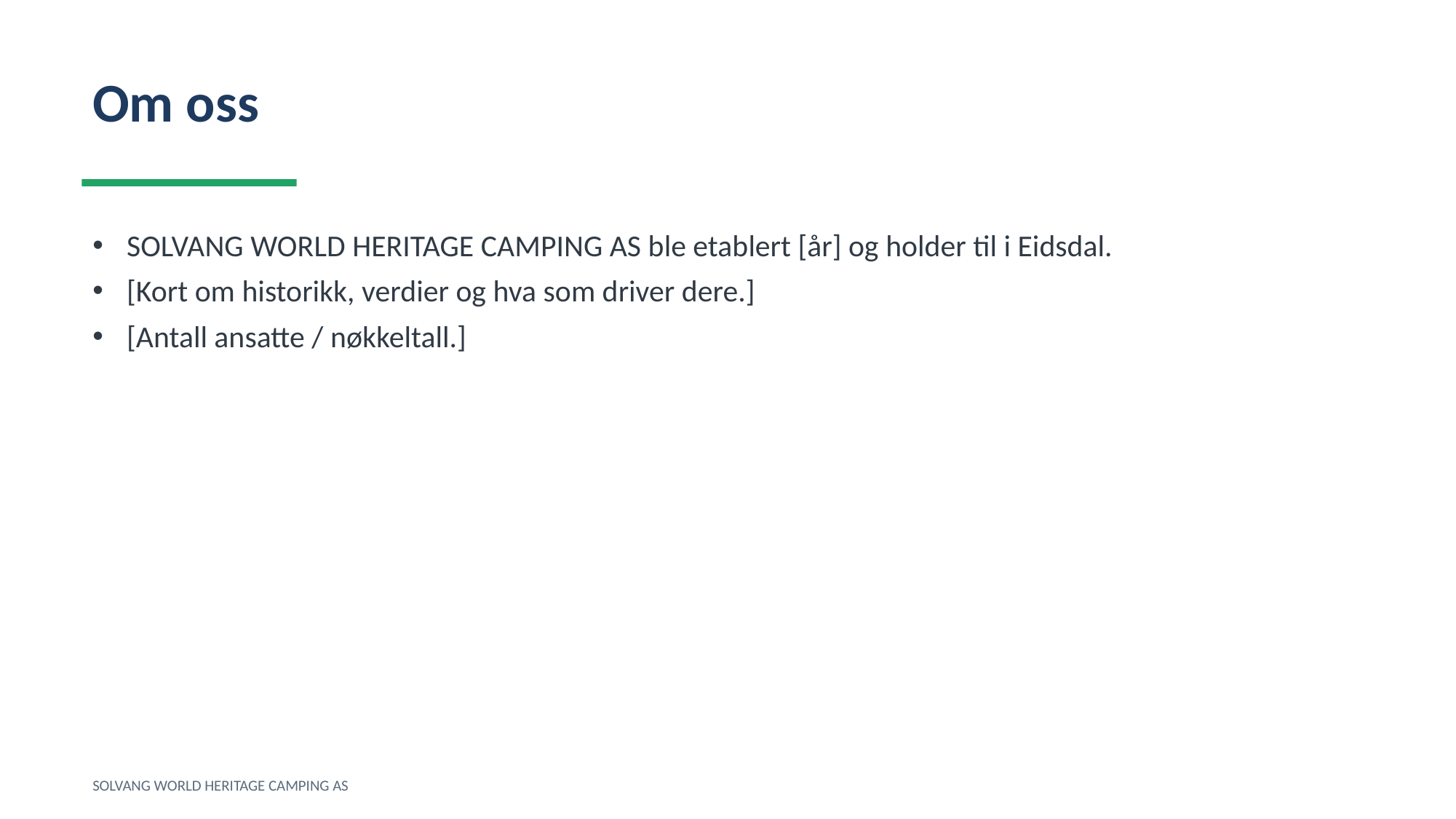

Om oss

SOLVANG WORLD HERITAGE CAMPING AS ble etablert [år] og holder til i Eidsdal.
[Kort om historikk, verdier og hva som driver dere.]
[Antall ansatte / nøkkeltall.]
SOLVANG WORLD HERITAGE CAMPING AS